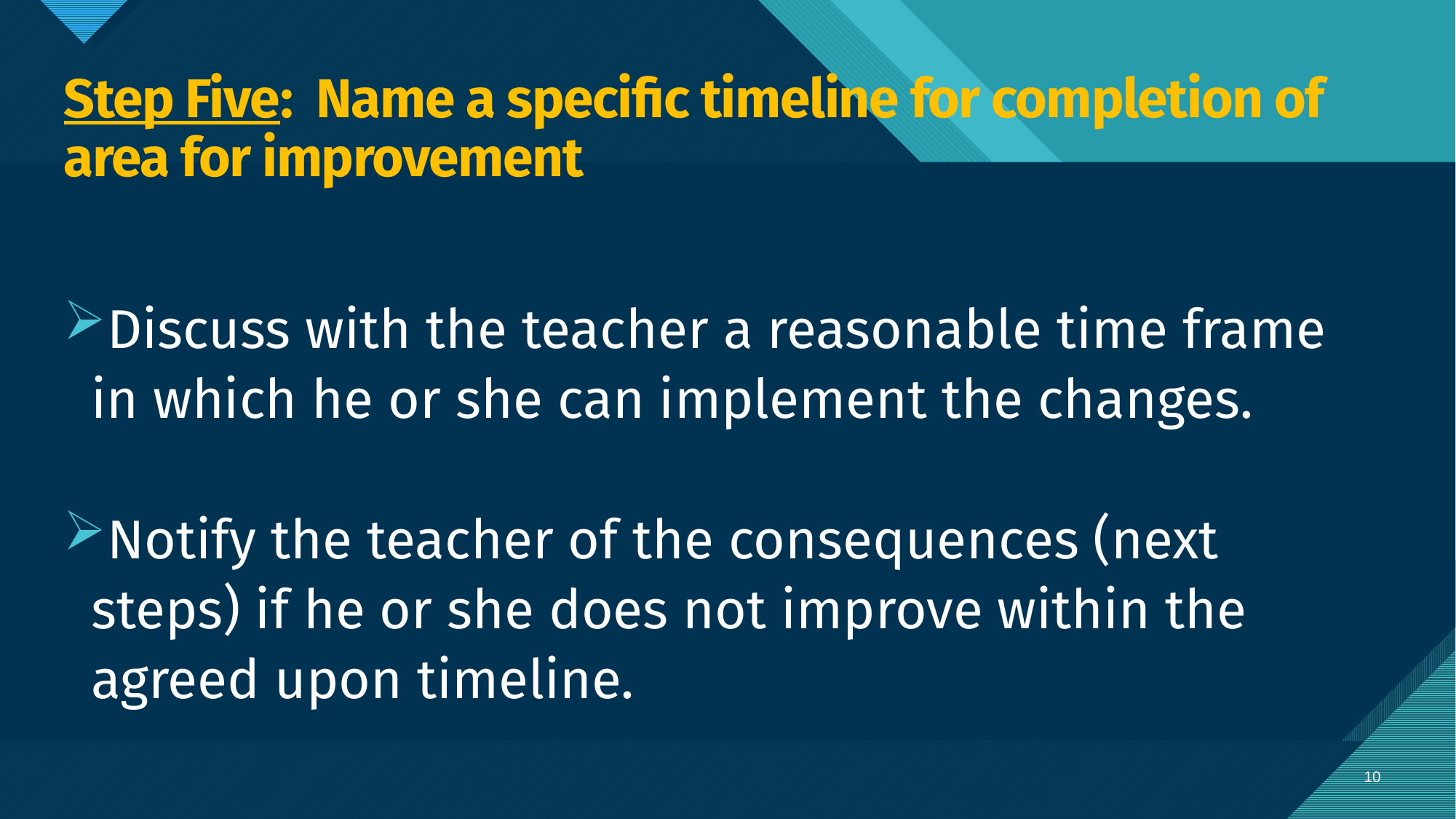

# Step Five:  Name a specific timeline for completion of area for improvement

Discuss with the teacher a reasonable time frame in which he or she can implement the changes.

Notify the teacher of the consequences (next steps) if he or she does not improve within the agreed upon timeline.

10